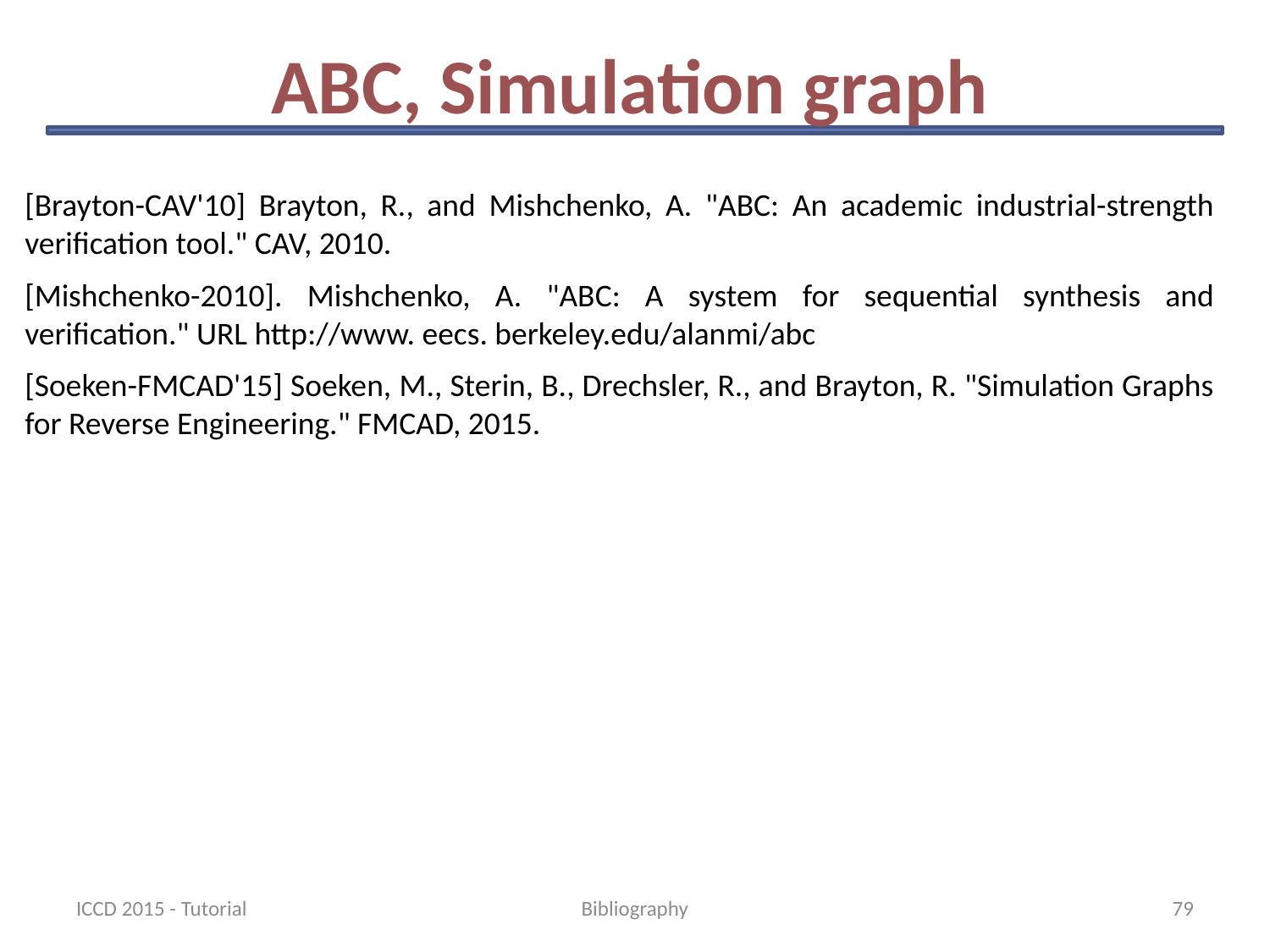

# ABC, Simulation graph
[Brayton-CAV'10] Brayton, R., and Mishchenko, A. "ABC: An academic industrial-strength verification tool." CAV, 2010.
[Mishchenko-2010]. Mishchenko, A. "ABC: A system for sequential synthesis and verification." URL http://www. eecs. berkeley.edu/alanmi/abc
[Soeken-FMCAD'15] Soeken, M., Sterin, B., Drechsler, R., and Brayton, R. "Simulation Graphs for Reverse Engineering." FMCAD, 2015.
ICCD 2015 - Tutorial
Bibliography
79